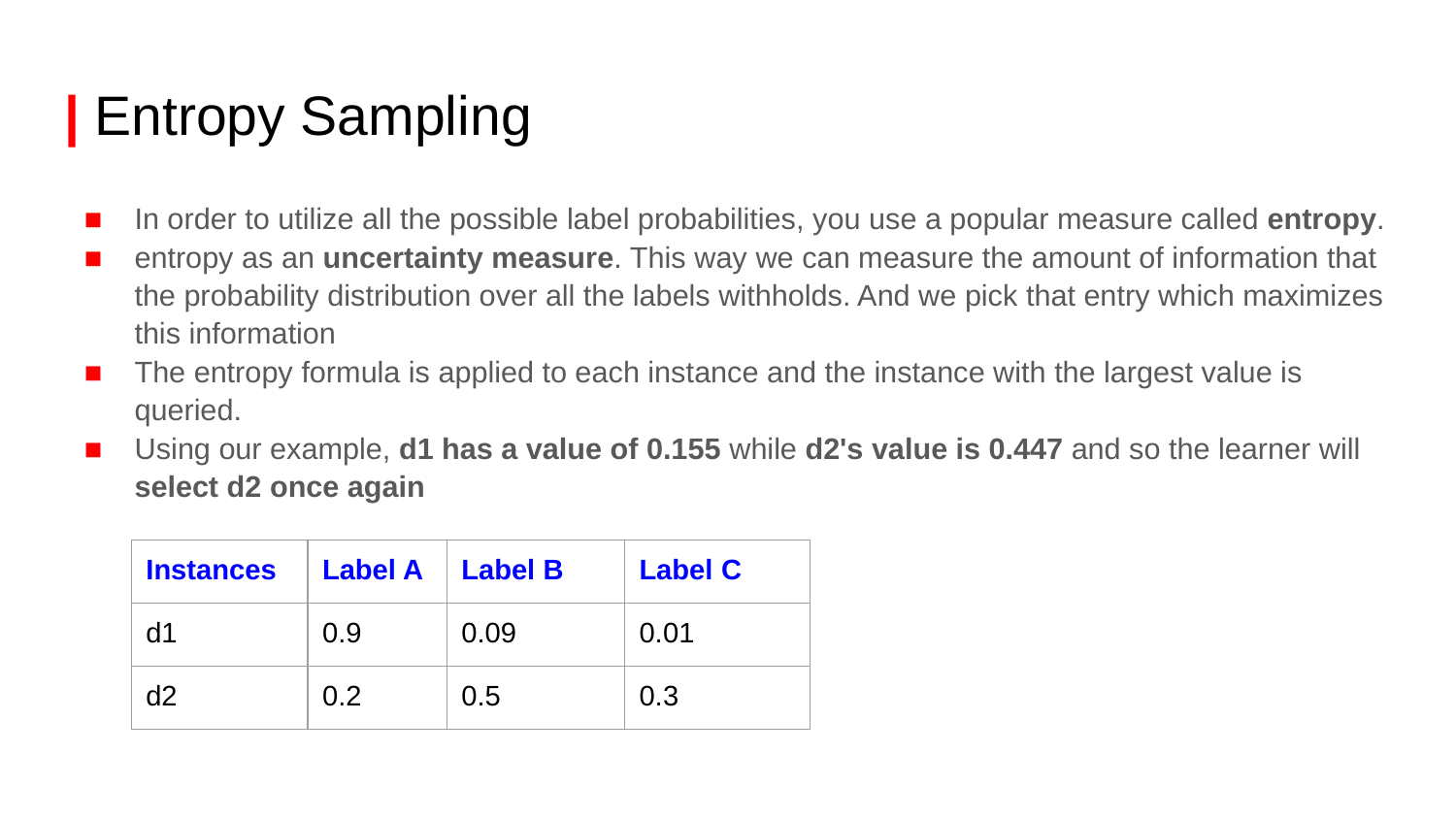

# | Entropy Sampling
In order to utilize all the possible label probabilities, you use a popular measure called entropy.
entropy as an uncertainty measure. This way we can measure the amount of information that the probability distribution over all the labels withholds. And we pick that entry which maximizes this information
The entropy formula is applied to each instance and the instance with the largest value is queried.
Using our example, d1 has a value of 0.155 while d2's value is 0.447 and so the learner will select d2 once again
| Instances | Label A | Label B | Label C |
| --- | --- | --- | --- |
| d1 | 0.9 | 0.09 | 0.01 |
| d2 | 0.2 | 0.5 | 0.3 |